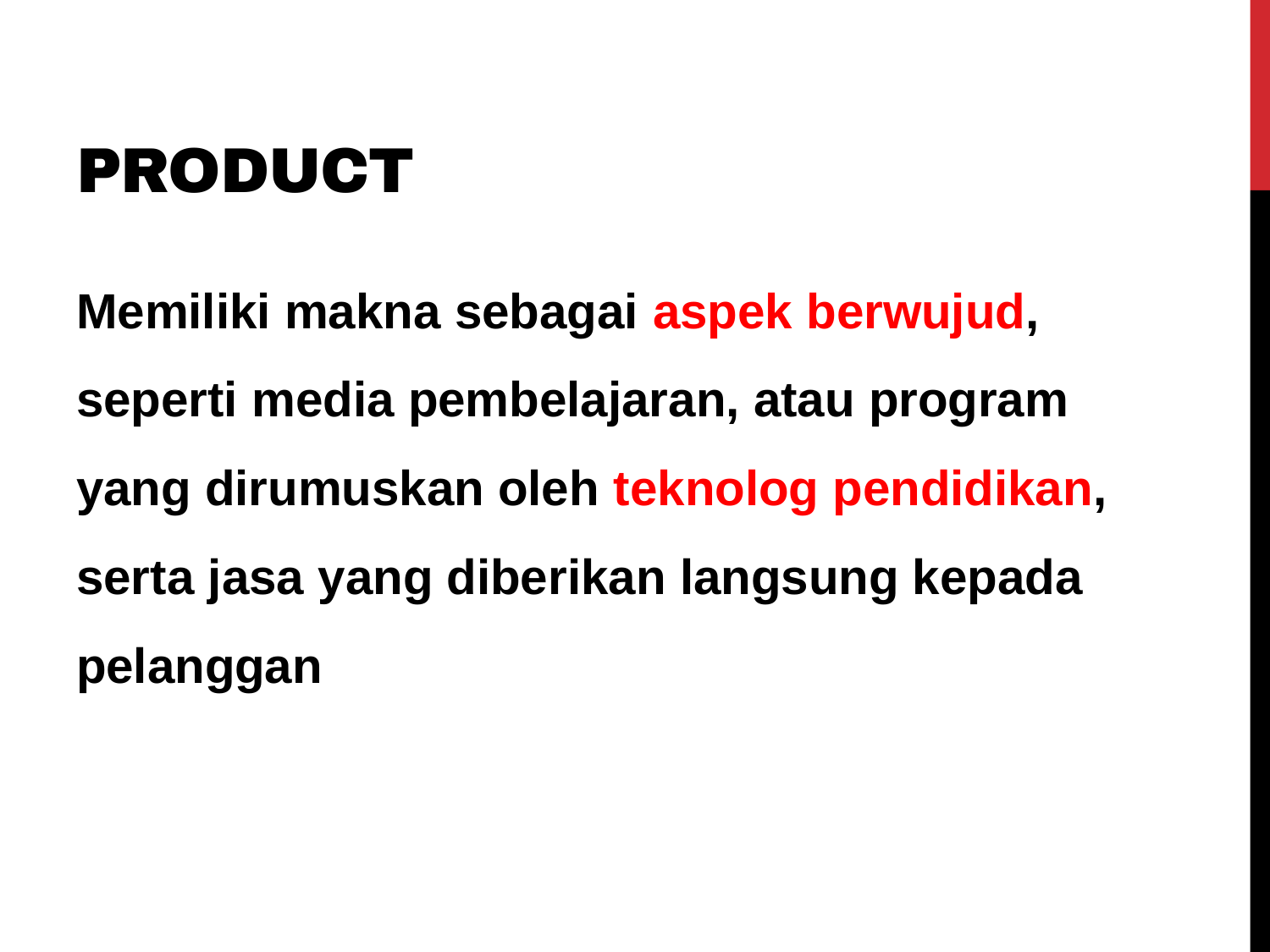

# Product
Memiliki makna sebagai aspek berwujud, seperti media pembelajaran, atau program yang dirumuskan oleh teknolog pendidikan, serta jasa yang diberikan langsung kepada pelanggan